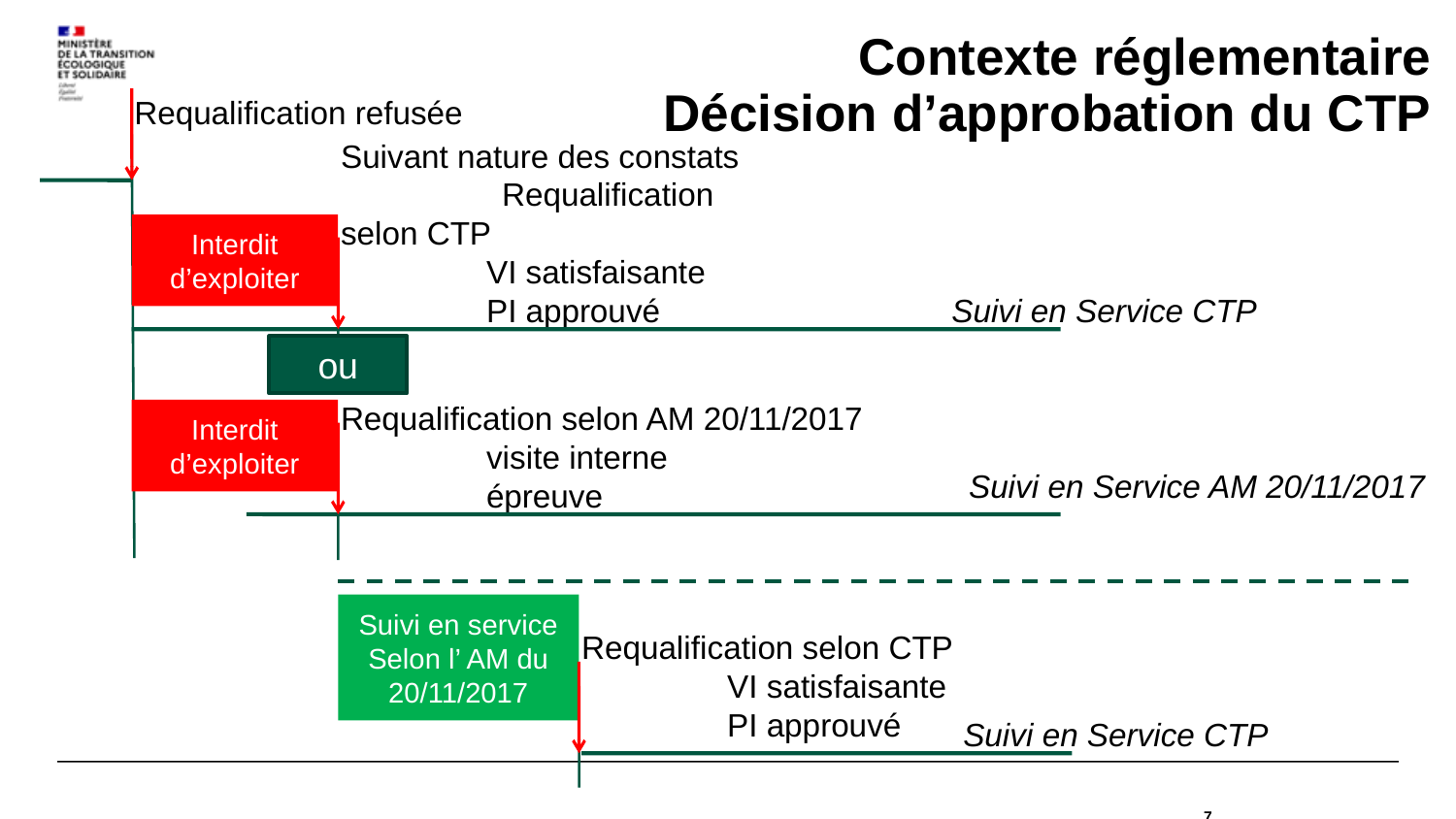

Contexte réglementaire
Décision d’approbation du CTP

Requalification refusée

Suivant nature des constats                       Requalification selon CTP
	VI satisfaisante
	PI approuvé

Interdit d’exploiter

Suivi en Service CTP

ou
Requalification selon AM 20/11/2017
	visite interne
	épreuve
Interdit d’exploiter

Suivi en Service AM 20/11/2017

Suivi en service
Selon l’ AM du 20/11/2017
Requalification selon CTP
	VI satisfaisante
	PI approuvé

Suivi en Service CTP

7
Bureau de la Sécurité des équipements à Risques et des Réseaux